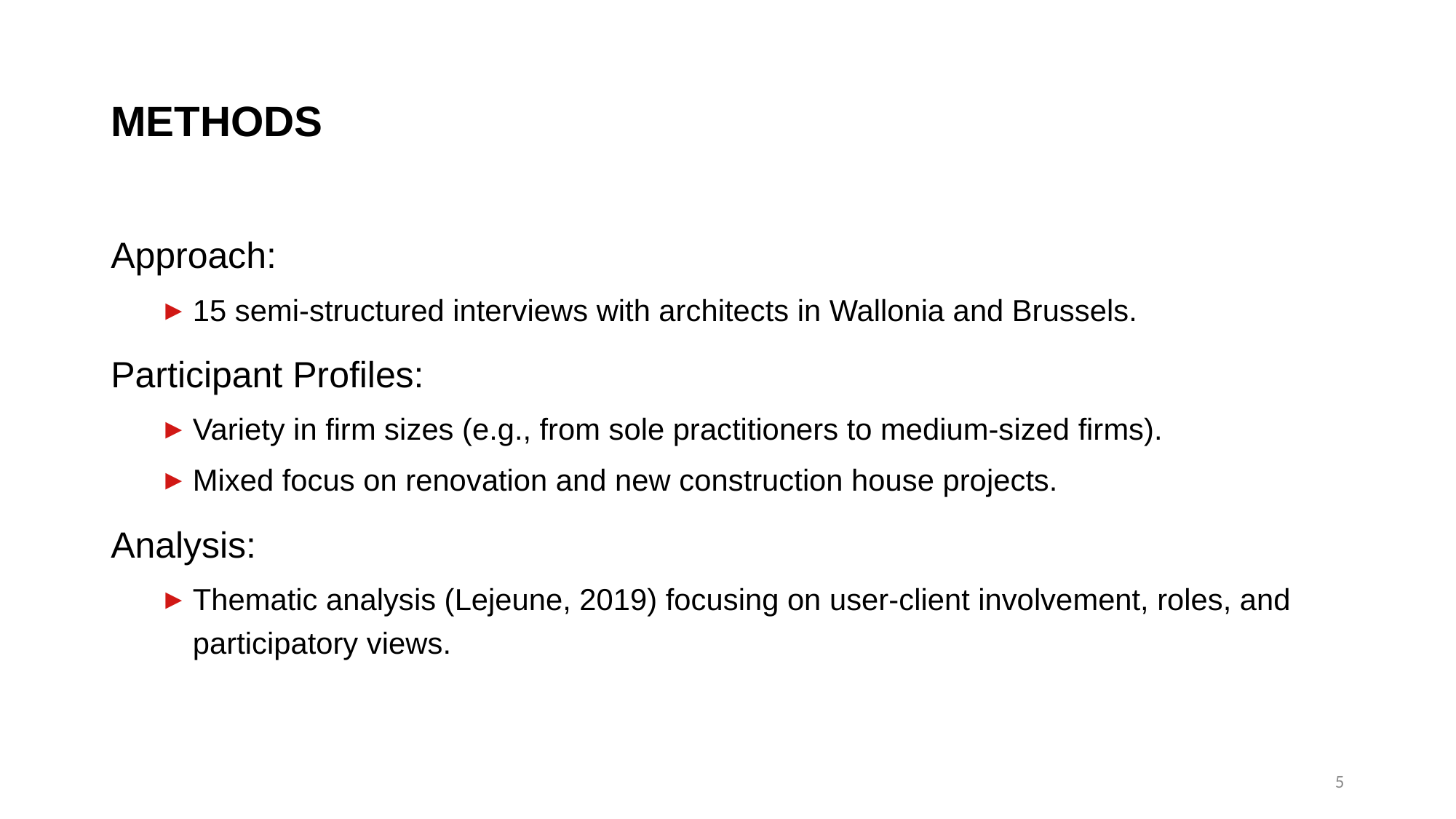

# METHODS
Approach:
15 semi-structured interviews with architects in Wallonia and Brussels.
Participant Profiles:
Variety in firm sizes (e.g., from sole practitioners to medium-sized firms).
Mixed focus on renovation and new construction house projects.
Analysis:
Thematic analysis (Lejeune, 2019) focusing on user-client involvement, roles, and participatory views.
5